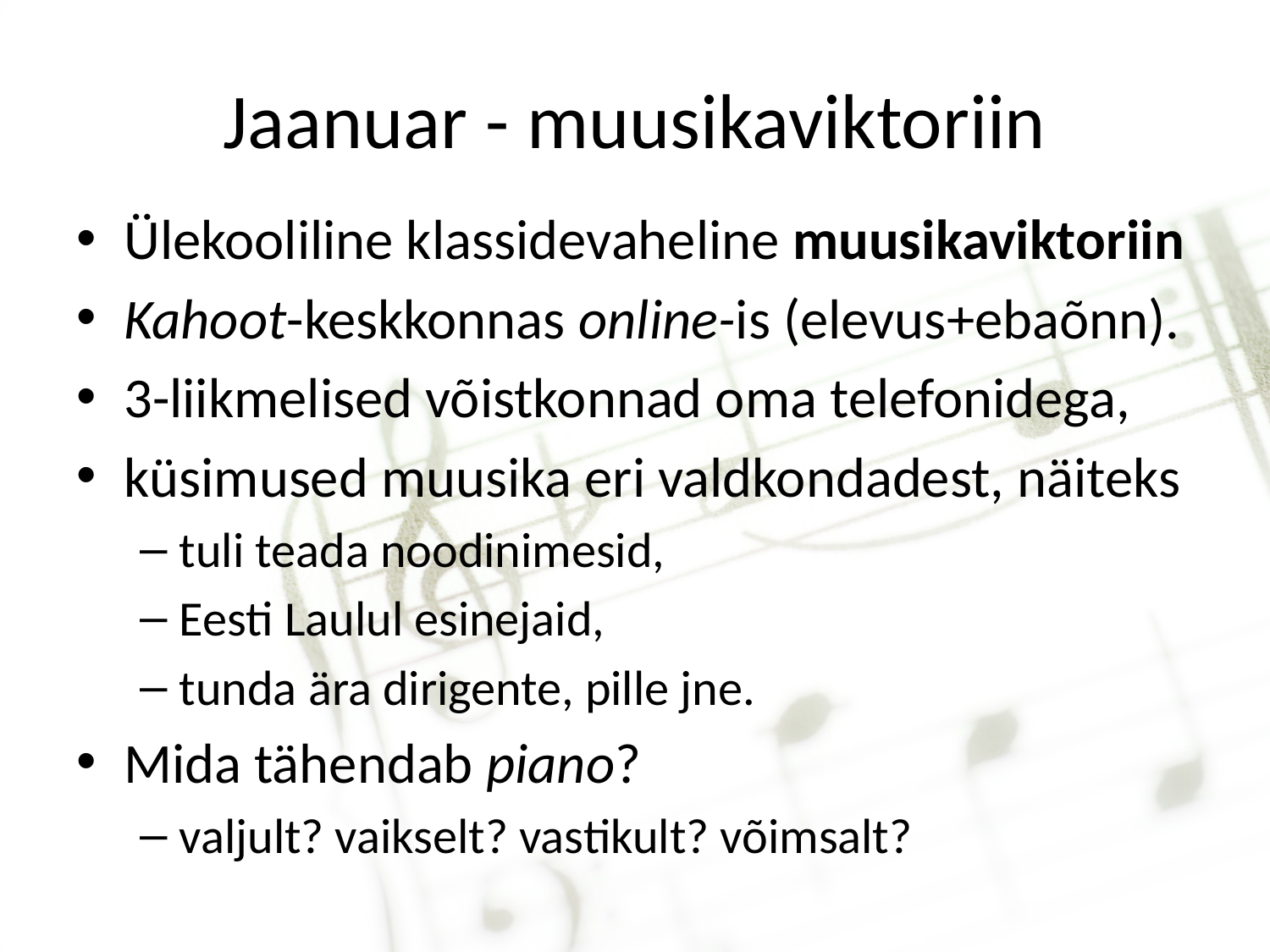

# Jaanuar - muusikaviktoriin
Ülekooliline klassidevaheline muusikaviktoriin
Kahoot-keskkonnas online-is (elevus+ebaõnn).
3-liikmelised võistkonnad oma telefonidega,
küsimused muusika eri valdkondadest, näiteks
tuli teada noodinimesid,
Eesti Laulul esinejaid,
tunda ära dirigente, pille jne.
Mida tähendab piano?
valjult? vaikselt? vastikult? võimsalt?